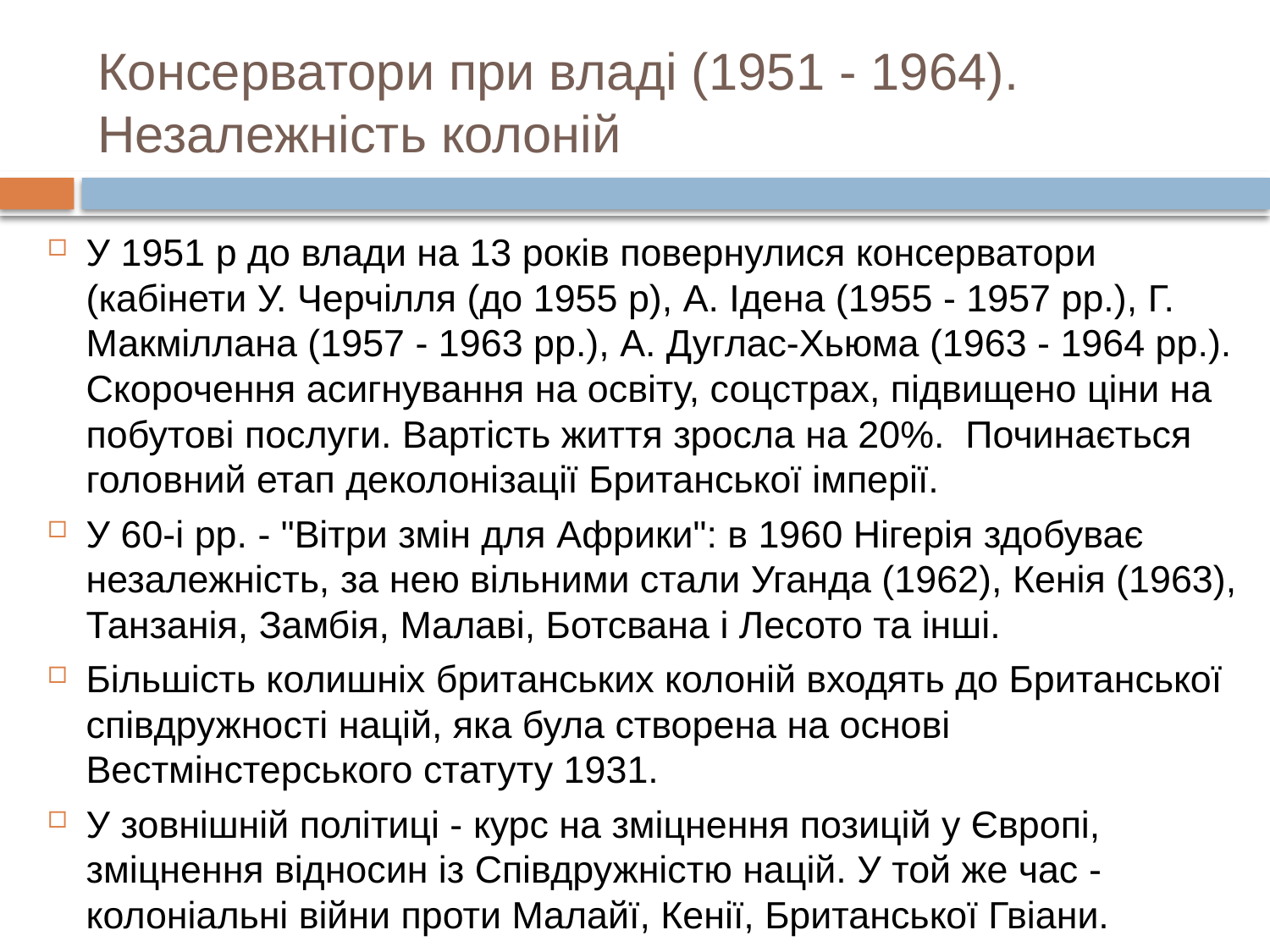

# Консерватори при владі (1951 - 1964). Незалежність колоній
У 1951 р до влади на 13 років повернулися консерватори (кабінети У. Черчілля (до 1955 р), А. Ідена (1955 - 1957 рр.), Г. Макміллана (1957 - 1963 рр.), А. Дуглас-Хьюма (1963 - 1964 рр.). Скорочення асигнування на освіту, соцстрах, підвищено ціни на побутові послуги. Вартість життя зросла на 20%.  Починається головний етап деколонізації Британської імперії.
У 60-і рр. - "Вітри змін для Африки": в 1960 Нігерія здобуває незалежність, за нею вільними стали Уганда (1962), Кенія (1963), Танзанія, Замбія, Малаві, Ботсвана і Лесото та інші.
Більшість колишніх британських колоній входять до Британської співдружності націй, яка була створена на основі Вестмінстерського статуту 1931.
У зовнішній політиці - курс на зміцнення позицій у Європі, зміцнення відносин із Співдружністю націй. У той же час - колоніальні війни проти Малайї, Кенії, Британської Гвіани.